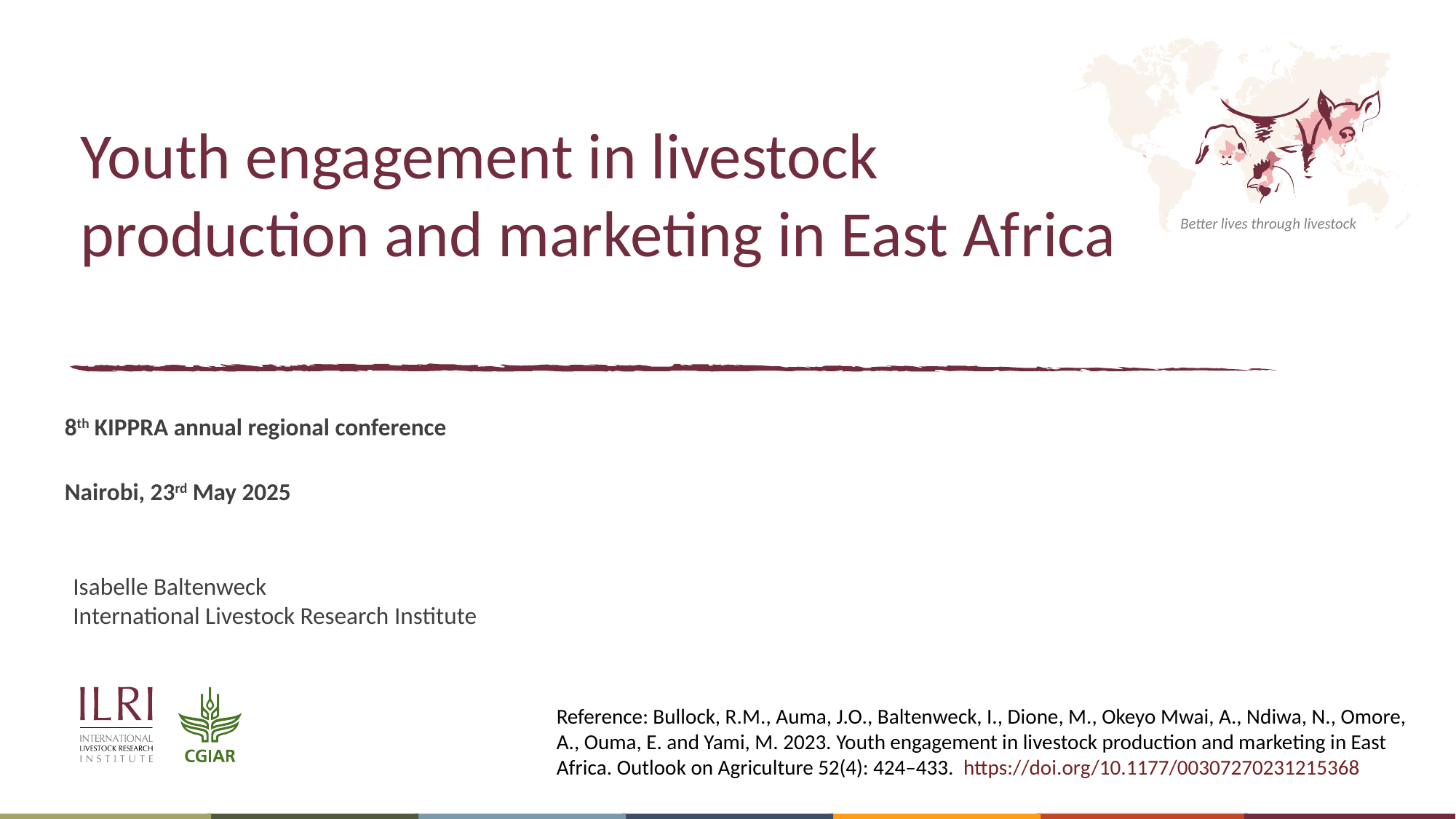

# Youth engagement in livestock production and marketing in East Africa
8th KIPPRA annual regional conference

Nairobi, 23rd May 2025
Isabelle Baltenweck
International Livestock Research Institute
Reference: Bullock, R.M., Auma, J.O., Baltenweck, I., Dione, M., Okeyo Mwai, A., Ndiwa, N., Omore, A., Ouma, E. and Yami, M. 2023. Youth engagement in livestock production and marketing in East Africa. Outlook on Agriculture 52(4): 424–433.  https://doi.org/10.1177/00307270231215368